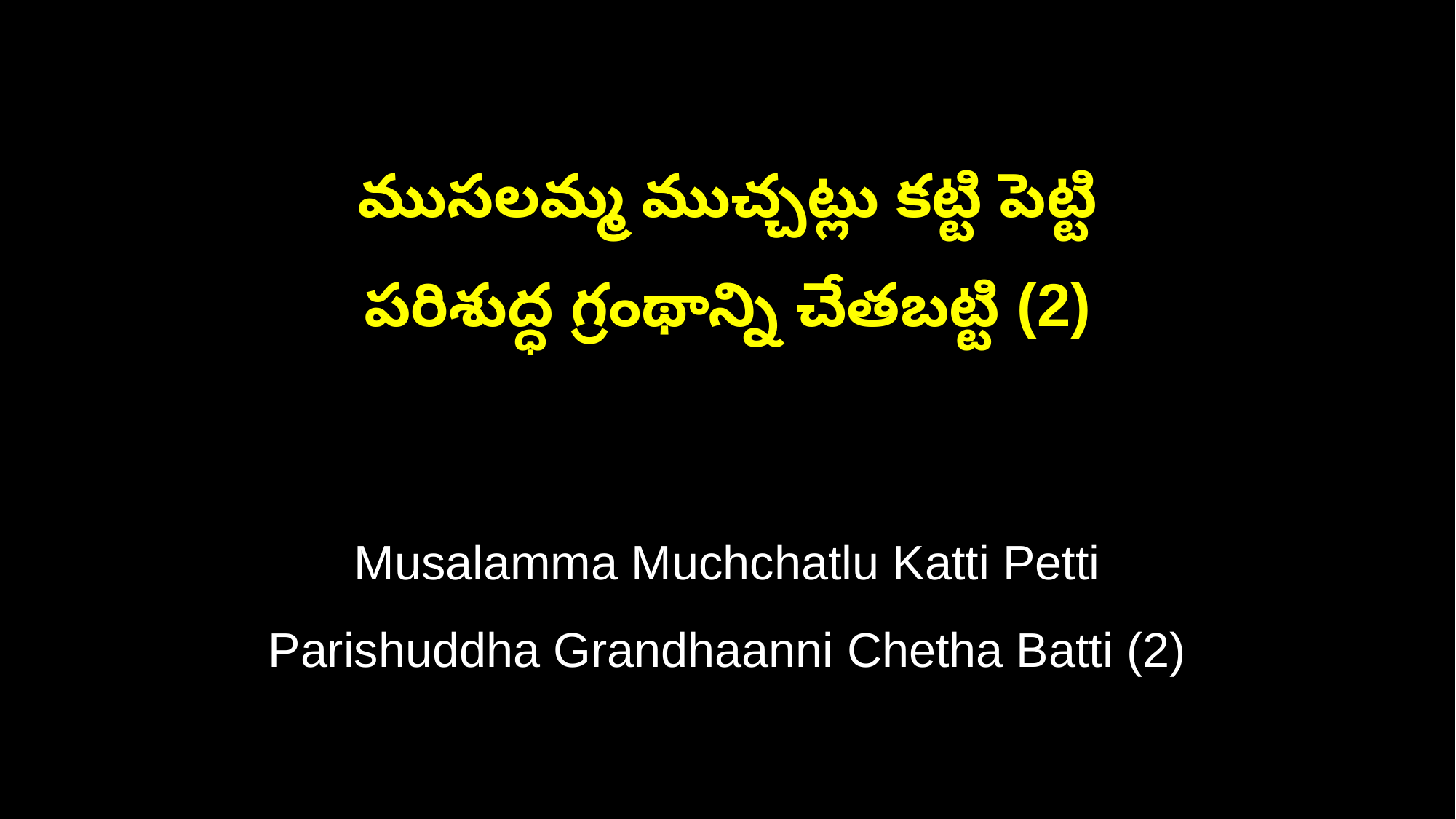

ముసలమ్మ ముచ్చట్లు కట్టి పెట్టి
పరిశుద్ధ గ్రంథాన్ని చేతబట్టి (2)
Musalamma Muchchatlu Katti Petti
Parishuddha Grandhaanni Chetha Batti (2)